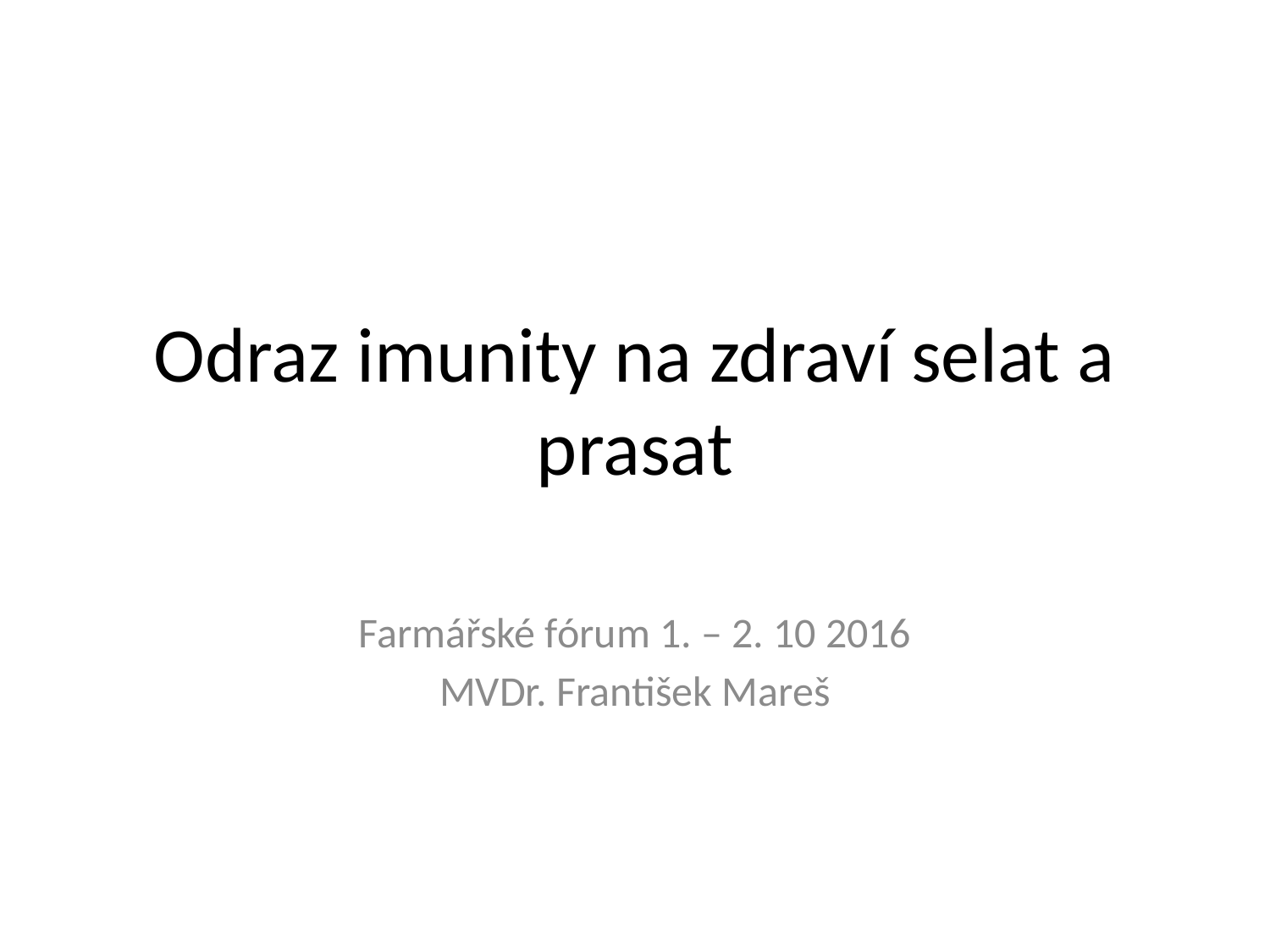

# Odraz imunity na zdraví selat a prasat

Farmářské fórum 1. – 2. 10 2016
MVDr. František Mareš